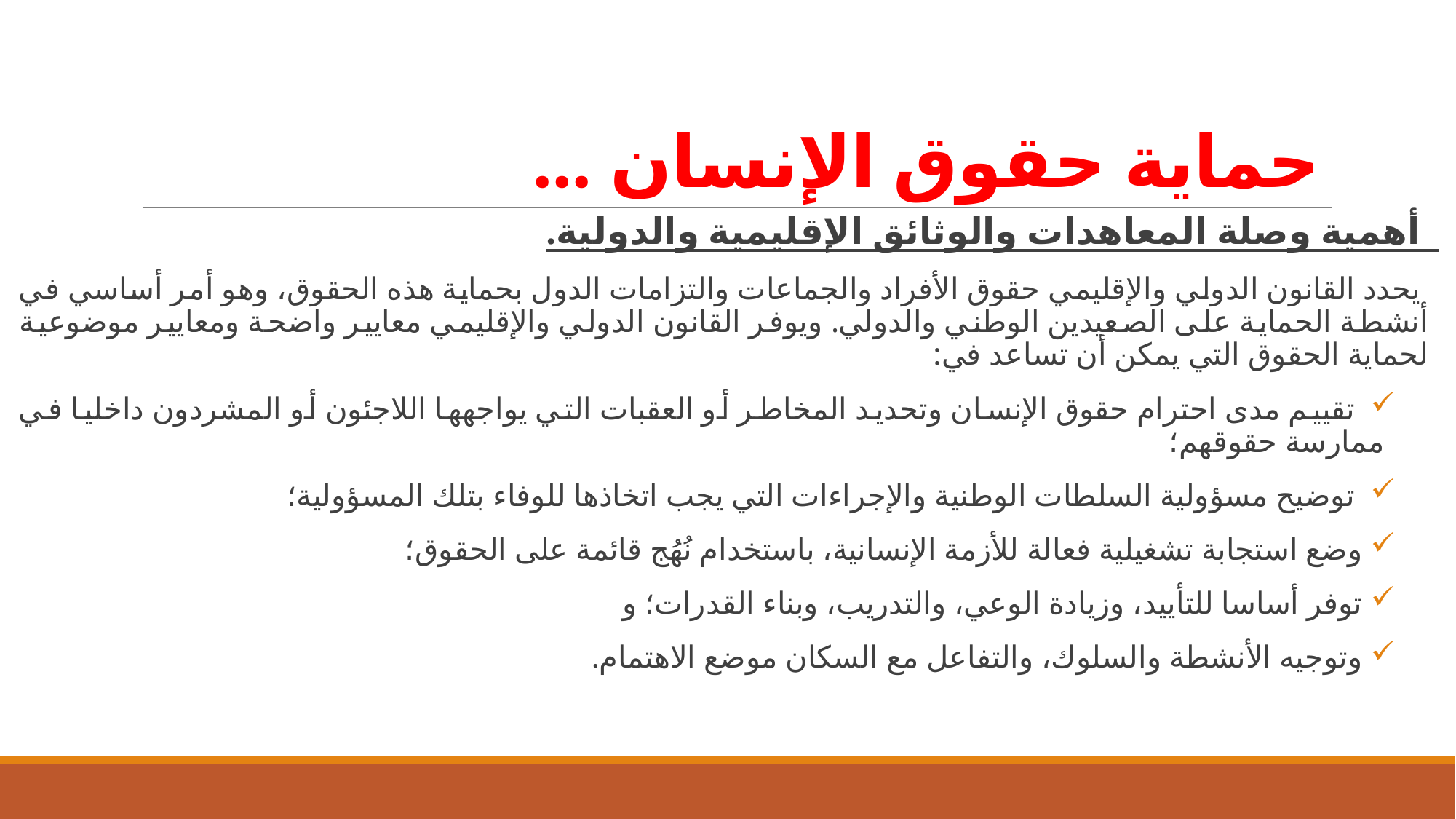

# حماية حقوق الإنسان ...
  أهمية وصلة المعاهدات والوثائق الإقليمية والدولية.
 يحدد القانون الدولي والإقليمي حقوق الأفراد والجماعات والتزامات الدول بحماية هذه الحقوق، وهو أمر أساسي في أنشطة الحماية على الصعيدين الوطني والدولي. ويوفر القانون الدولي والإقليمي معايير واضحة ومعايير موضوعية لحماية الحقوق التي يمكن أن تساعد في:
  تقييم مدى احترام حقوق الإنسان وتحديد المخاطر أو العقبات التي يواجهها اللاجئون أو المشردون داخليا في ممارسة حقوقهم؛
  توضيح مسؤولية السلطات الوطنية والإجراءات التي يجب اتخاذها للوفاء بتلك المسؤولية؛
 وضع استجابة تشغيلية فعالة للأزمة الإنسانية، باستخدام نُهُج قائمة على الحقوق؛
 توفر أساسا للتأييد، وزيادة الوعي، والتدريب، وبناء القدرات؛ و
 وتوجيه الأنشطة والسلوك، والتفاعل مع السكان موضع الاهتمام.